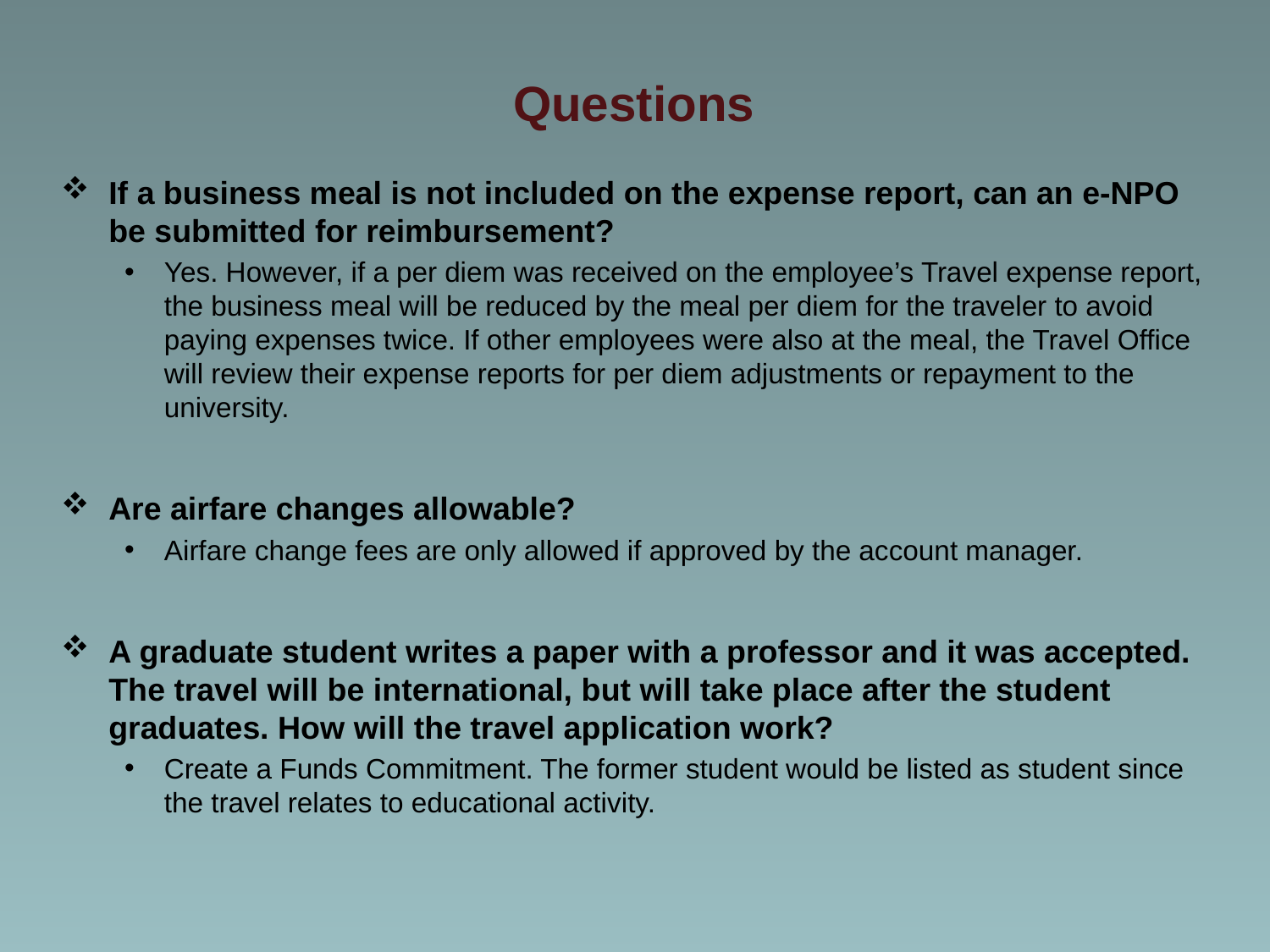

# Questions
If a business meal is not included on the expense report, can an e-NPO be submitted for reimbursement?
Yes. However, if a per diem was received on the employee’s Travel expense report, the business meal will be reduced by the meal per diem for the traveler to avoid paying expenses twice. If other employees were also at the meal, the Travel Office will review their expense reports for per diem adjustments or repayment to the university.

Are airfare changes allowable?
Airfare change fees are only allowed if approved by the account manager.

A graduate student writes a paper with a professor and it was accepted. The travel will be international, but will take place after the student graduates. How will the travel application work?
Create a Funds Commitment. The former student would be listed as student since the travel relates to educational activity.